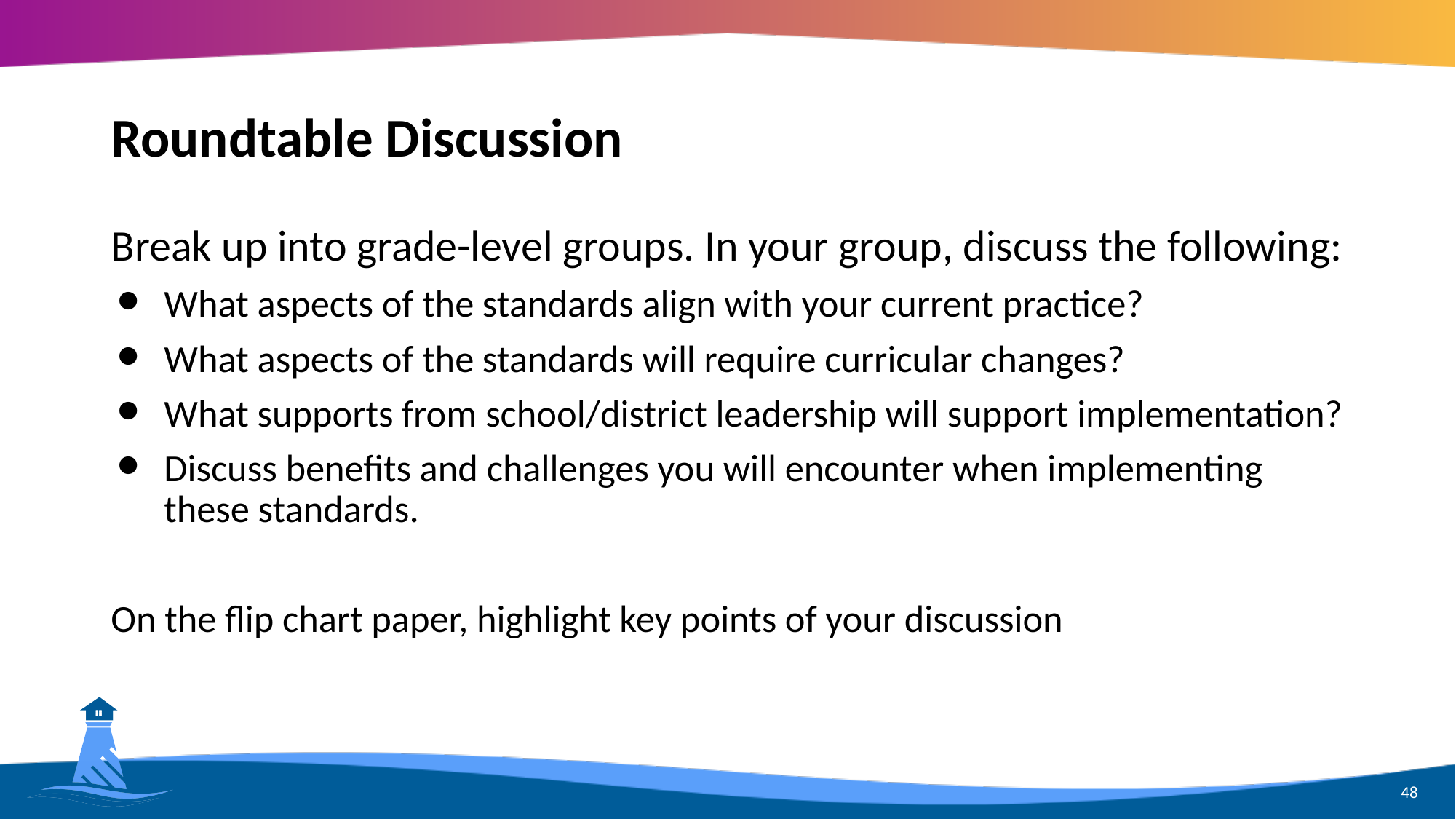

# Roundtable Discussion
Break up into grade-level groups. In your group, discuss the following:
What aspects of the standards align with your current practice?
What aspects of the standards will require curricular changes?
What supports from school/district leadership will support implementation?
Discuss benefits and challenges you will encounter when implementing these standards.

On the flip chart paper, highlight key points of your discussion
48